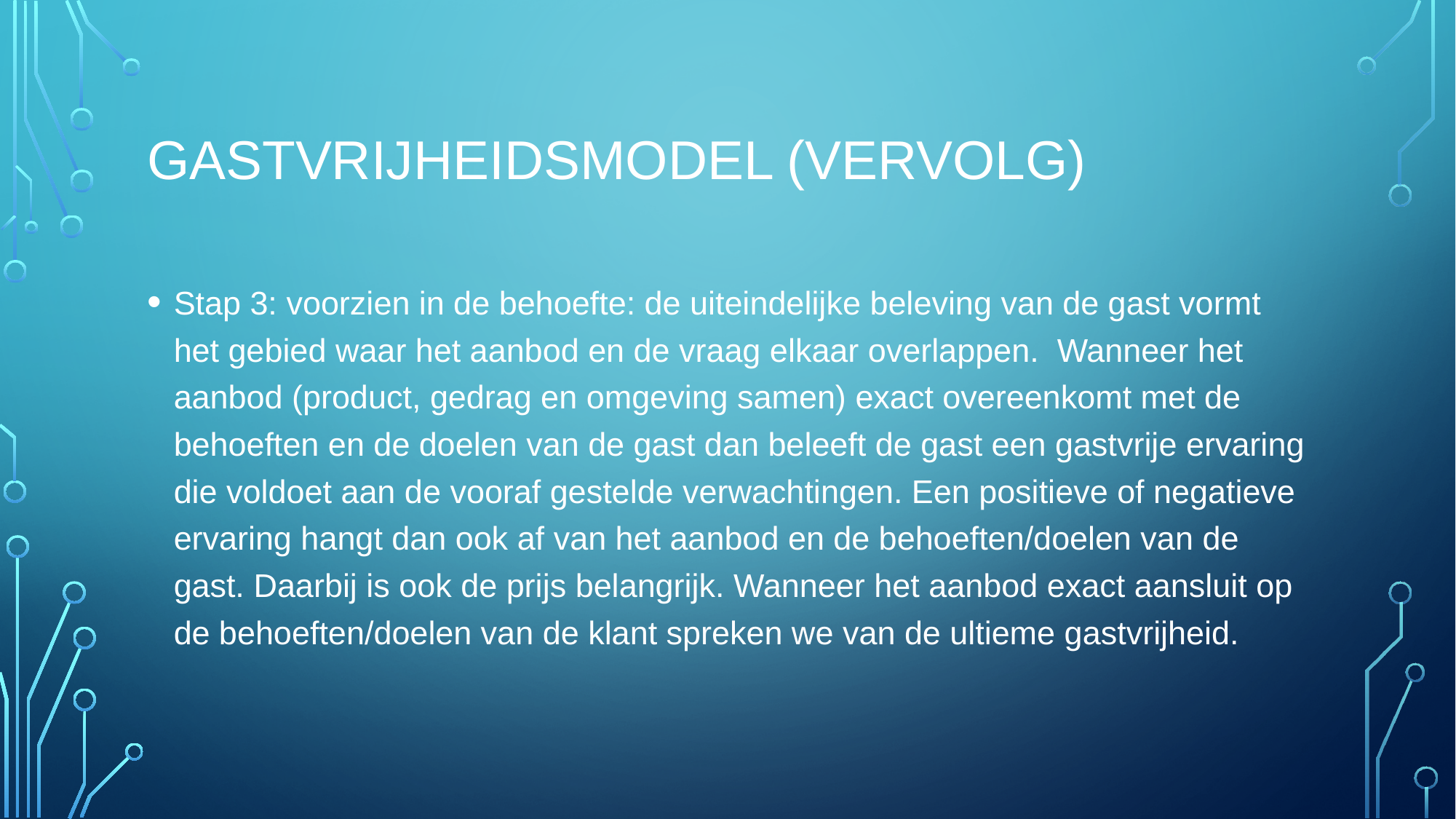

# Gastvrijheidsmodel (vervolg)
Stap 3: voorzien in de behoefte: de uiteindelijke beleving van de gast vormt het gebied waar het aanbod en de vraag elkaar overlappen.  Wanneer het aanbod (product, gedrag en omgeving samen) exact overeenkomt met de behoeften en de doelen van de gast dan beleeft de gast een gastvrije ervaring die voldoet aan de vooraf gestelde verwachtingen. Een positieve of negatieve ervaring hangt dan ook af van het aanbod en de behoeften/doelen van de gast. Daarbij is ook de prijs belangrijk. Wanneer het aanbod exact aansluit op de behoeften/doelen van de klant spreken we van de ultieme gastvrijheid.